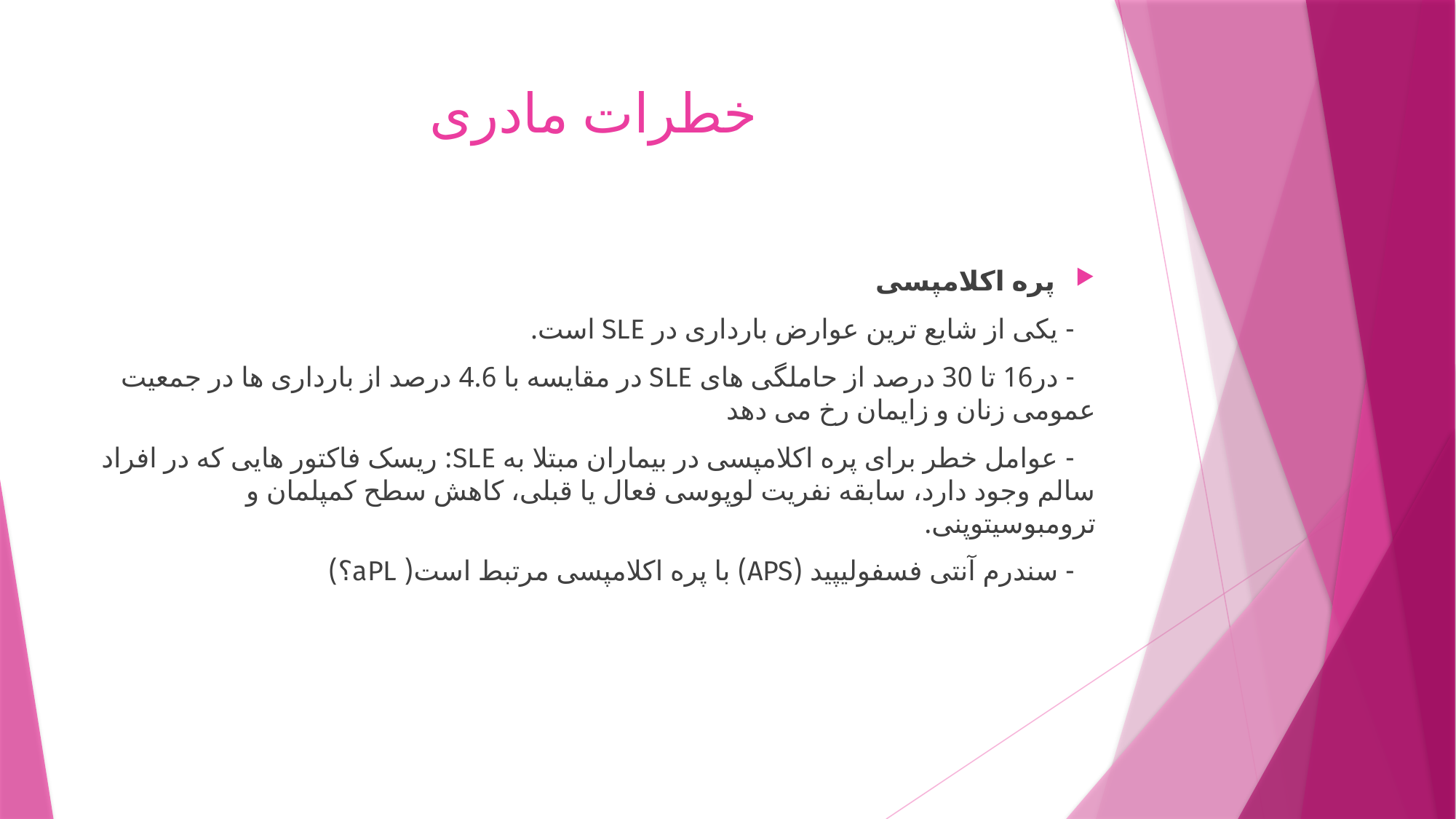

# خطرات مادری
پره اکلامپسی
   - یکی از شایع ترین عوارض بارداری در SLE است.
   - در16 تا 30 درصد از حاملگی های SLE در مقایسه با 4.6 درصد از بارداری ها در جمعیت عمومی زنان و زایمان رخ می دهد
   - عوامل خطر برای پره اکلامپسی در بیماران مبتلا به SLE: ریسک فاکتور هایی که در افراد سالم وجود دارد، سابقه نفریت لوپوسی فعال یا قبلی، کاهش سطح کمپلمان و ترومبوسیتوپنی.
   - سندرم آنتی فسفولیپید (APS) با پره اکلامپسی مرتبط است( aPL؟)